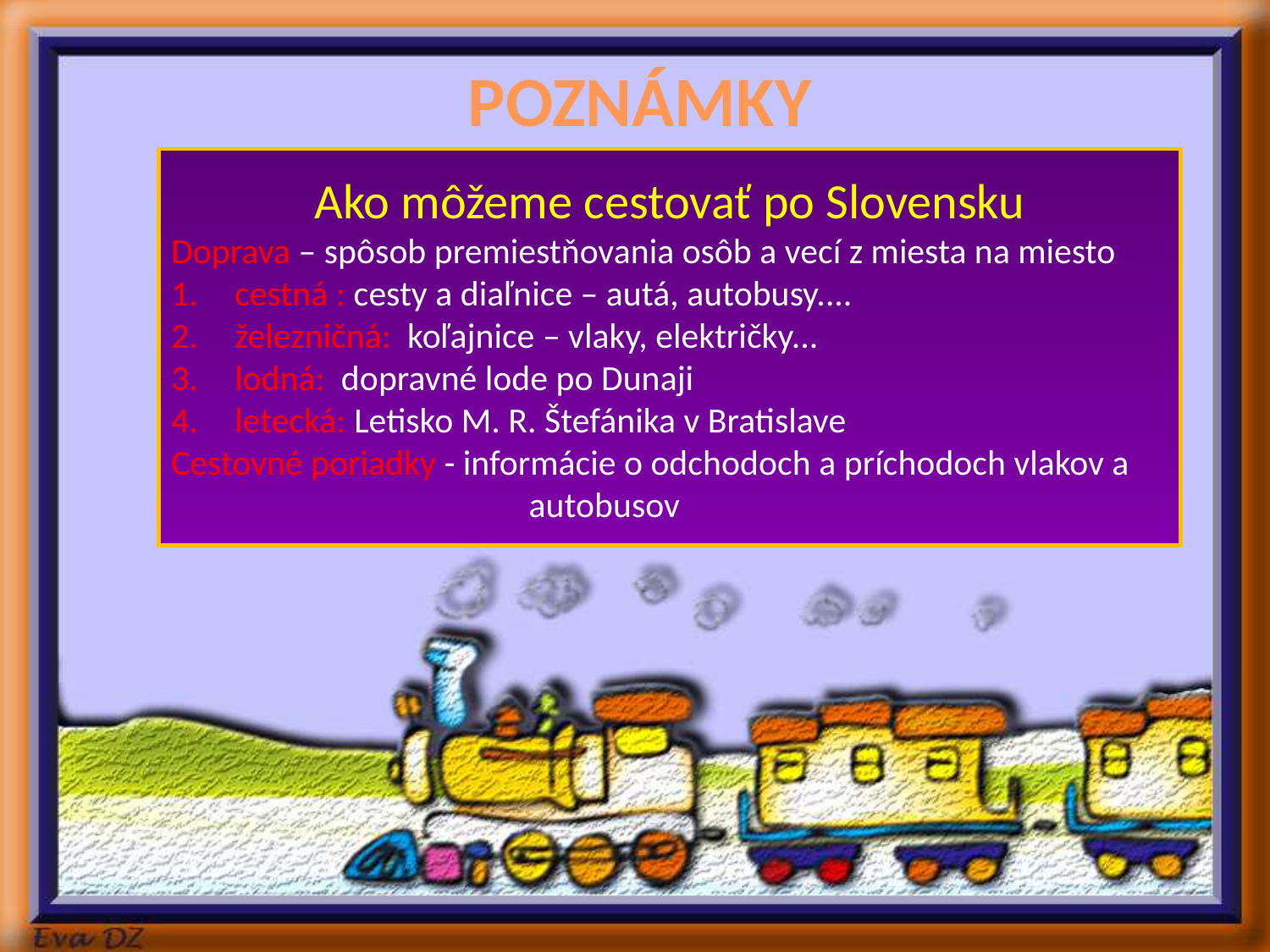

POZNÁMKY
Ako môžeme cestovať po Slovensku
Doprava – spôsob premiestňovania osôb a vecí z miesta na miesto
cestná : cesty a diaľnice – autá, autobusy....
železničná:  koľajnice – vlaky, električky...
lodná:  dopravné lode po Dunaji
letecká: Letisko M. R. Štefánika v Bratislave
Cestovné poriadky - informácie o odchodoch a príchodoch vlakov a 		     autobusov